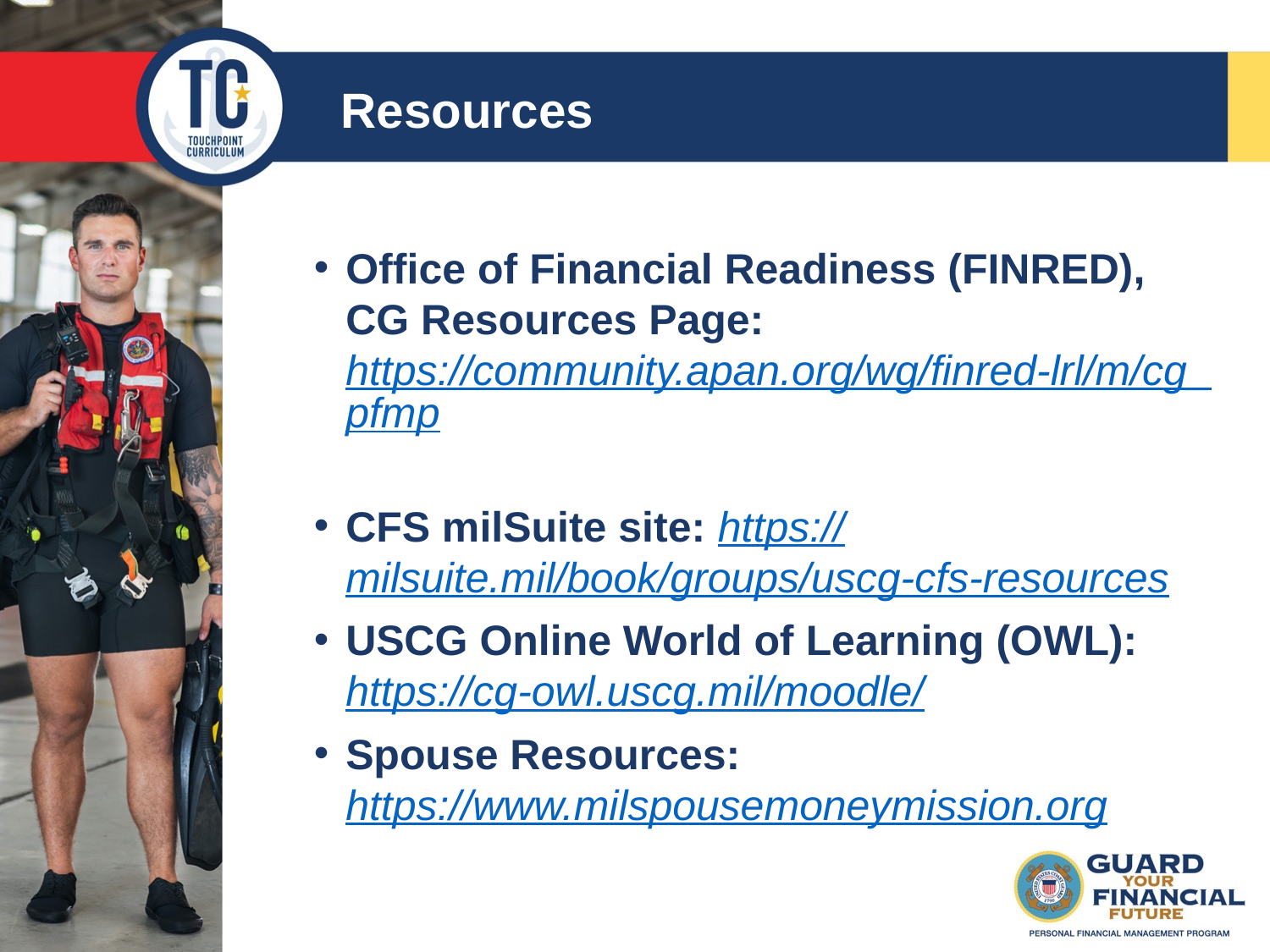

Resources
Office of Financial Readiness (FINRED),
CG Resources Page: https://community.apan.org/wg/finred-lrl/m/cg_pfmp
CFS milSuite site: https://milsuite.mil/book/groups/uscg-cfs-resources
USCG Online World of Learning (OWL): https://cg-owl.uscg.mil/moodle/
Spouse Resources: https://www.milspousemoneymission.org